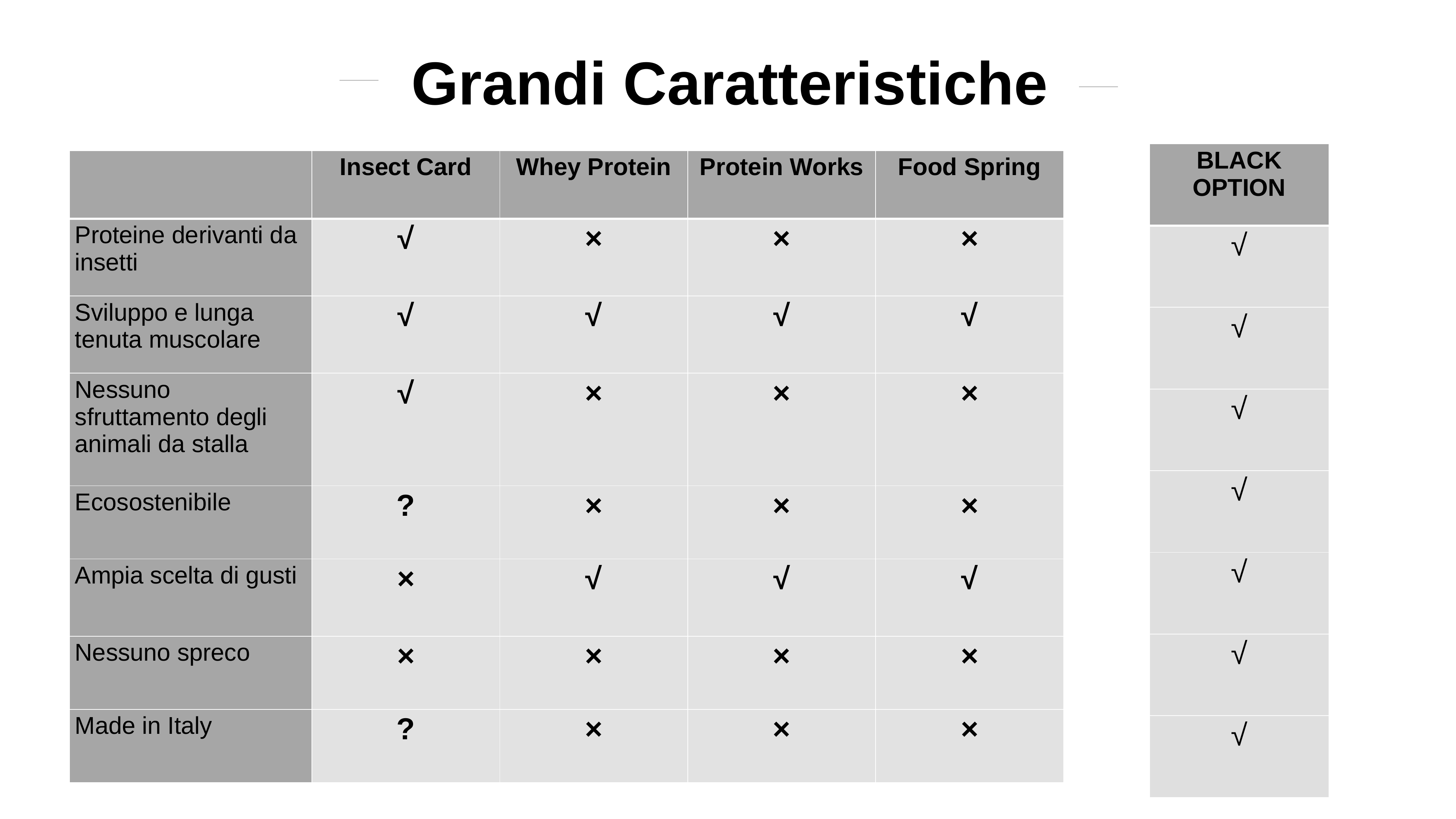

Grandi Caratteristiche

| BLACK OPTION |
| --- |
| √ |
| √ |
| √ |
| √ |
| √ |
| √ |
| √ |
|  | Insect Card | Whey Protein | Protein Works | Food Spring |
| --- | --- | --- | --- | --- |
| Proteine derivanti da insetti | √ | × | × | × |
| Sviluppo e lunga tenuta muscolare | √ | √ | √ | √ |
| Nessuno sfruttamento degli animali da stalla | √ | × | × | × |
| Ecosostenibile | ? | × | × | × |
| Ampia scelta di gusti | × | √ | √ | √ |
| Nessuno spreco | × | × | × | × |
| Made in Italy | ? | × | × | × |